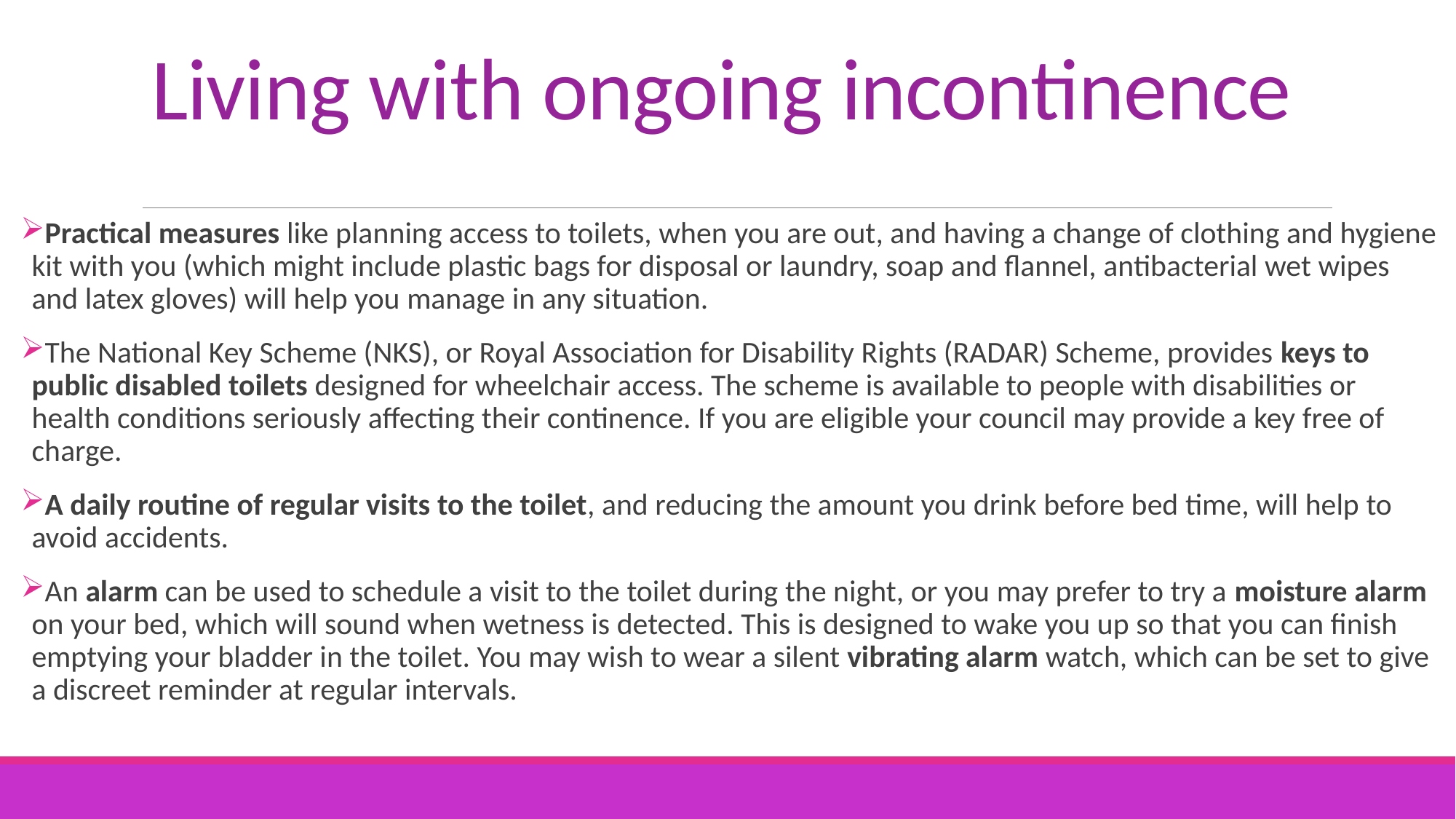

# Living with ongoing incontinence
Practical measures like planning access to toilets, when you are out, and having a change of clothing and hygiene kit with you (which might include plastic bags for disposal or laundry, soap and flannel, antibacterial wet wipes and latex gloves) will help you manage in any situation.
The National Key Scheme (NKS), or Royal Association for Disability Rights (RADAR) Scheme, provides keys to public disabled toilets designed for wheelchair access. The scheme is available to people with disabilities or health conditions seriously affecting their continence. If you are eligible your council may provide a key free of charge.
A daily routine of regular visits to the toilet, and reducing the amount you drink before bed time, will help to avoid accidents.
An alarm can be used to schedule a visit to the toilet during the night, or you may prefer to try a moisture alarm on your bed, which will sound when wetness is detected. This is designed to wake you up so that you can finish emptying your bladder in the toilet. You may wish to wear a silent vibrating alarm watch, which can be set to give a discreet reminder at regular intervals.